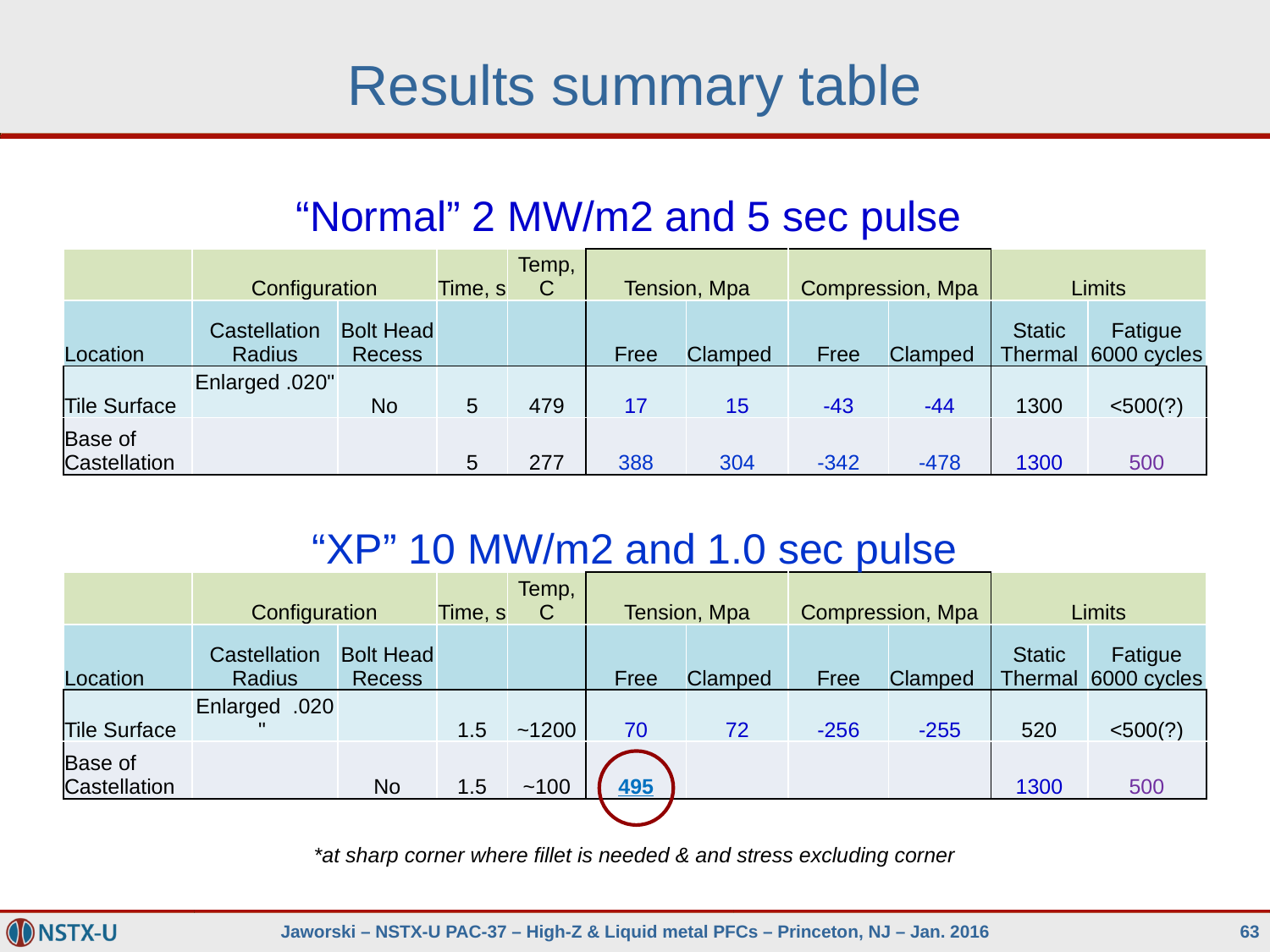

Results summary table
“Normal” 2 MW/m2 and 5 sec pulse
|  | Configuration |  | Time, s | Temp, C | Tension, Mpa |  | Compression, Mpa |  | Limits |  |
| --- | --- | --- | --- | --- | --- | --- | --- | --- | --- | --- |
| Location | Castellation Radius | Bolt Head Recess |  |  | Free | Clamped | Free | Clamped | Static Thermal | Fatigue 6000 cycles |
| Tile Surface | Enlarged .020" | No | 5 | 479 | 17 | 15 | -43 | -44 | 1300 | <500(?) |
| Base of Castellation |  |  | 5 | 277 | 388 | 304 | -342 | -478 | 1300 | 500 |
“XP” 10 MW/m2 and 1.0 sec pulse
|  | Configuration |  | Time, s | Temp, C | Tension, Mpa |  | Compression, Mpa |  | Limits |  |
| --- | --- | --- | --- | --- | --- | --- | --- | --- | --- | --- |
| Location | Castellation Radius | Bolt Head Recess |  |  | Free | Clamped | Free | Clamped | Static Thermal | Fatigue 6000 cycles |
| Tile Surface | Enlarged .020" |  | 1.5 | ~1200 | 70 | 72 | -256 | -255 | 520 | <500(?) |
| Base of Castellation |  | No | 1.5 | ~100 | 495 |  |  |  | 1300 | 500 |
|  |  |  |  |  |  |  |  |  |  |  |
|  |  |  |  |  |  |  |  |  |  |  |

*at sharp corner where fillet is needed & and stress excluding corner